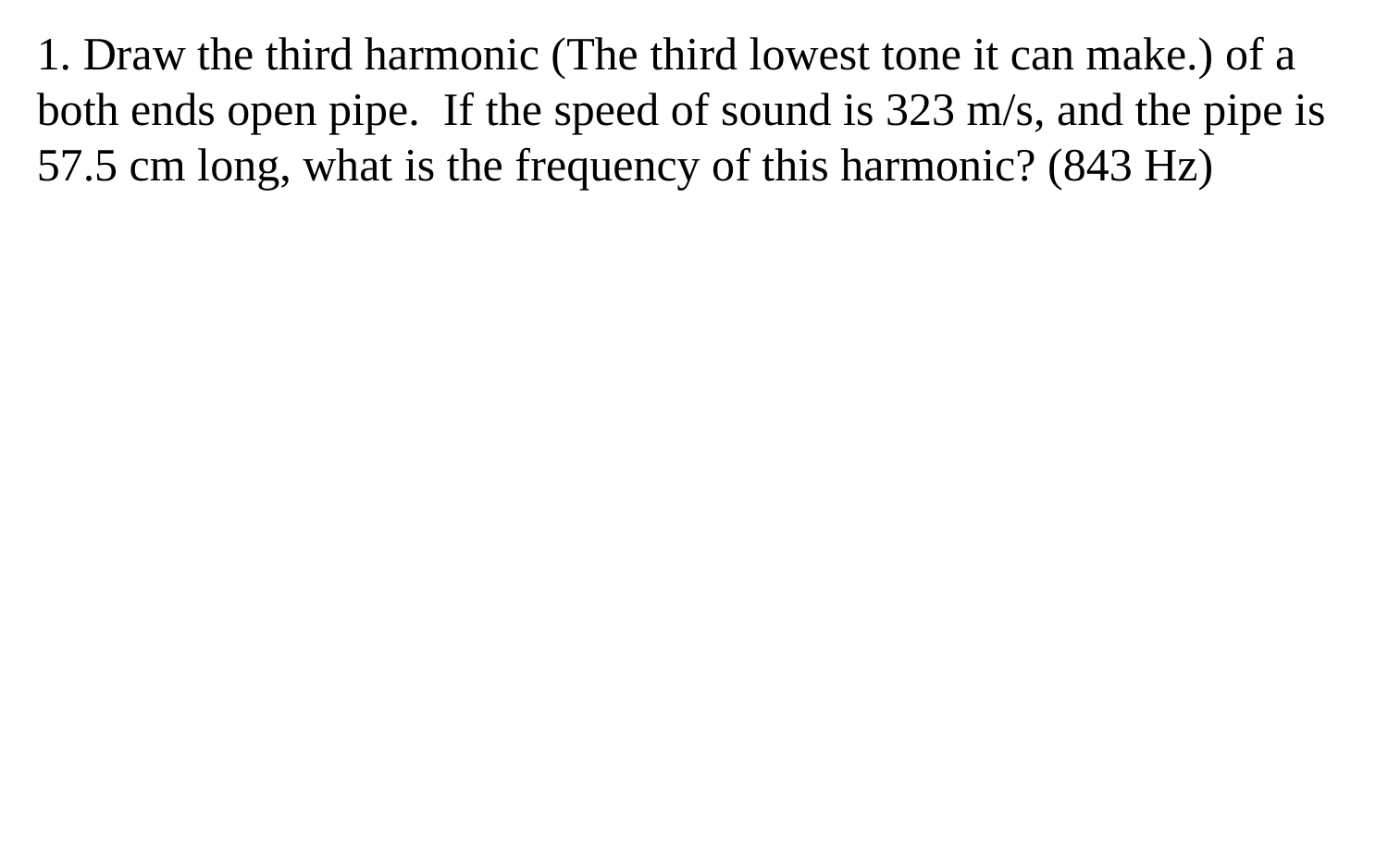

1. Draw the third harmonic (The third lowest tone it can make.) of a both ends open pipe.  If the speed of sound is 323 m/s, and the pipe is 57.5 cm long, what is the frequency of this harmonic? (843 Hz)